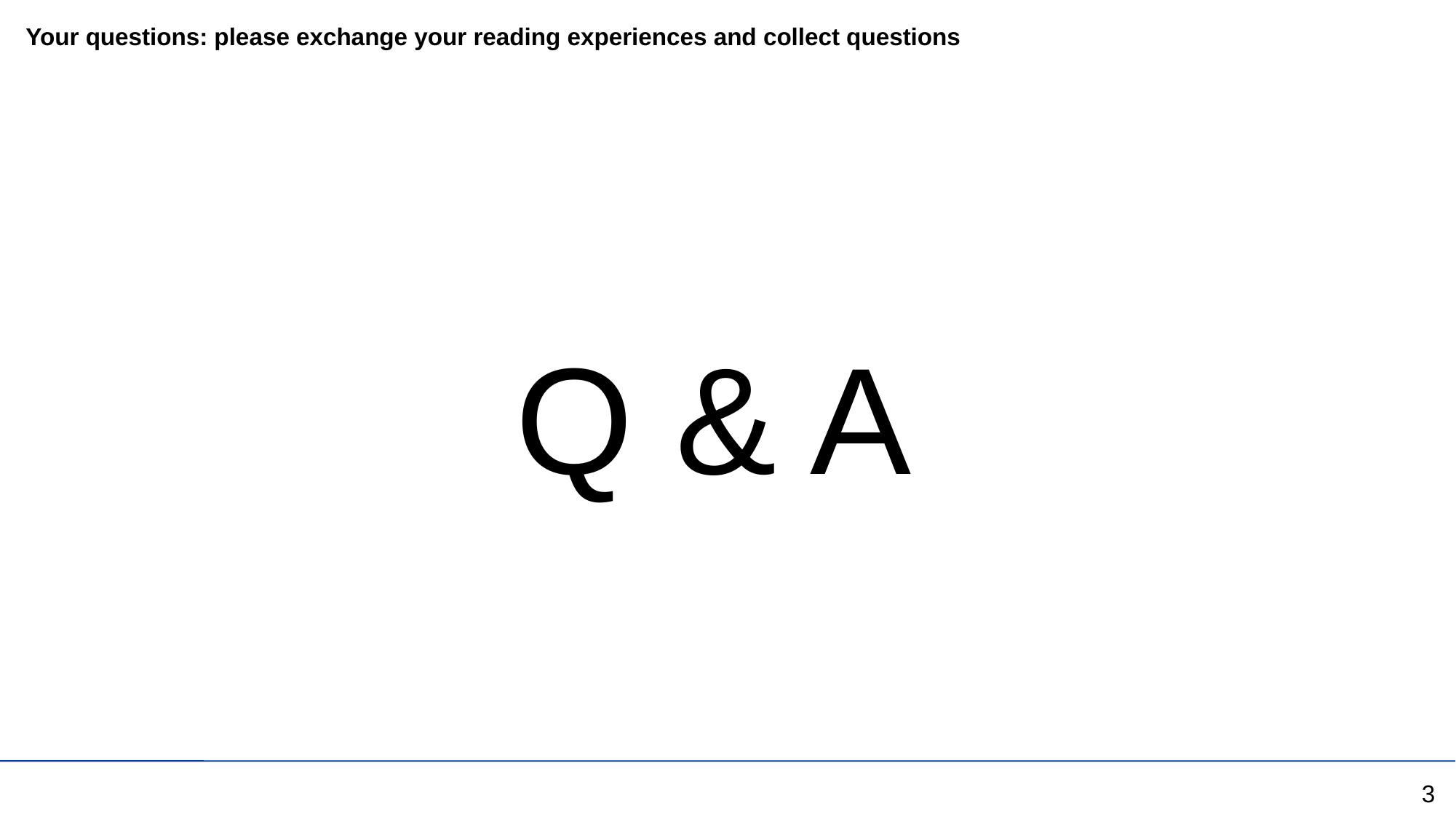

# Your questions: please exchange your reading experiences and collect questions

Q & A

3